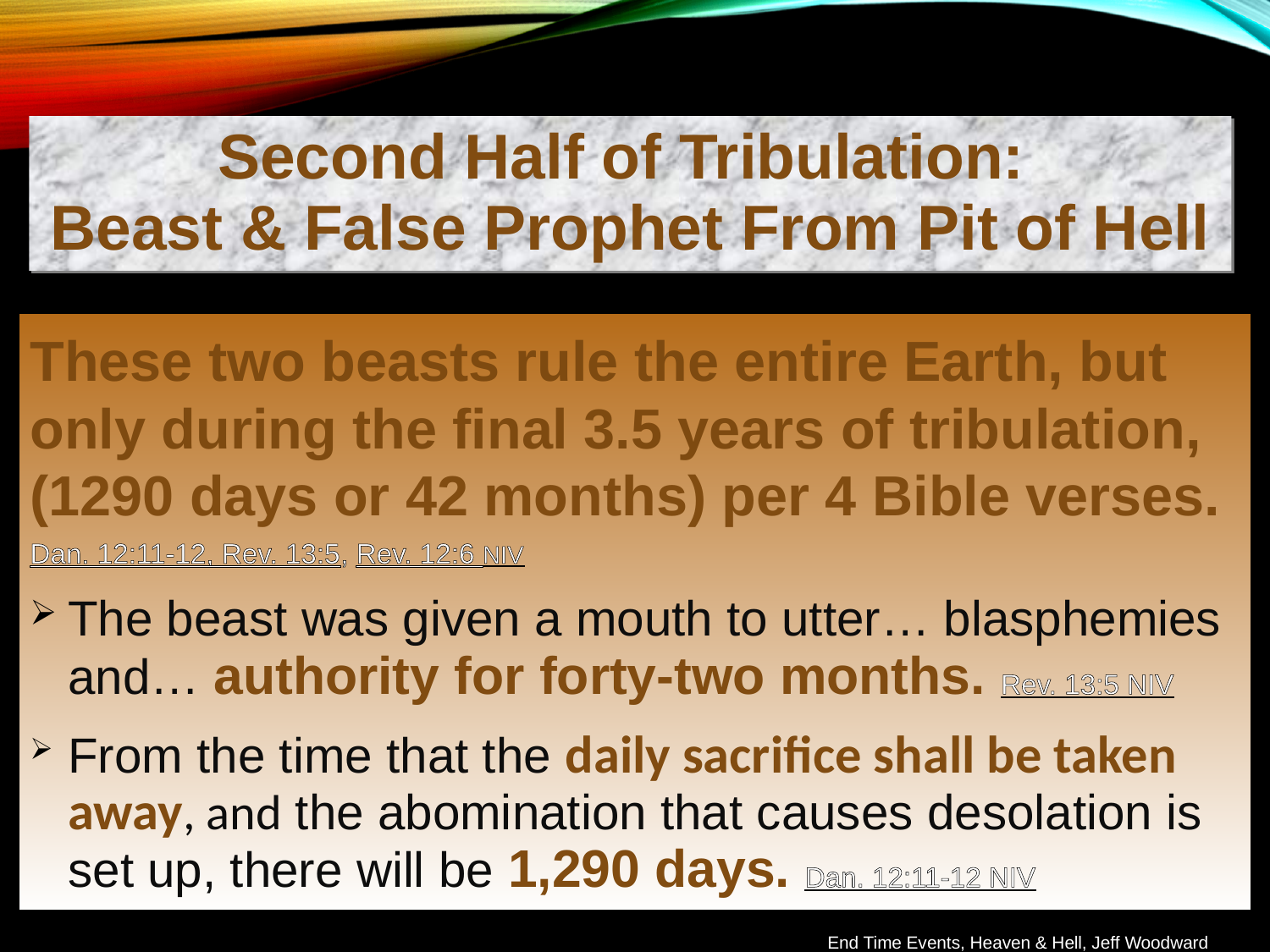

Second Half of Tribulation:
Beast & False Prophet From Pit of Hell
These two beasts rule the entire Earth, but only during the final 3.5 years of tribulation, (1290 days or 42 months) per 4 Bible verses.
Dan. 12:11-12, Rev. 13:5, Rev. 12:6 NIV
The beast was given a mouth to utter… blasphemies and… authority for forty-two months. Rev. 13:5 NIV
From the time that the daily sacrifice shall be taken away, and the abomination that causes desolation is set up, there will be 1,290 days. Dan. 12:11-12 NIV
End Time Events, Heaven & Hell, Jeff Woodward